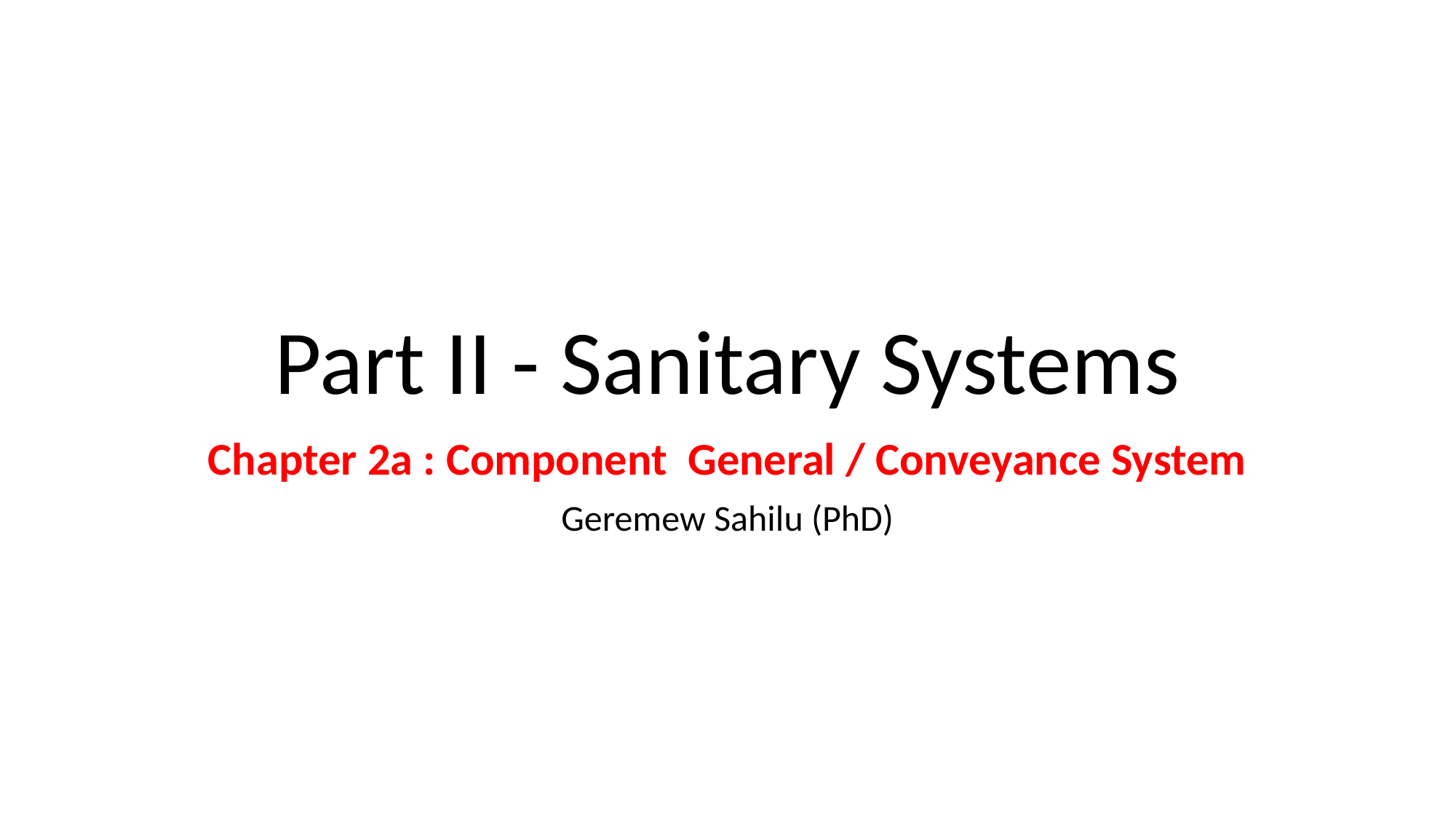

# Part II - Sanitary Systems
Chapter 2a : Component  General / Conveyance System
Geremew Sahilu (PhD)